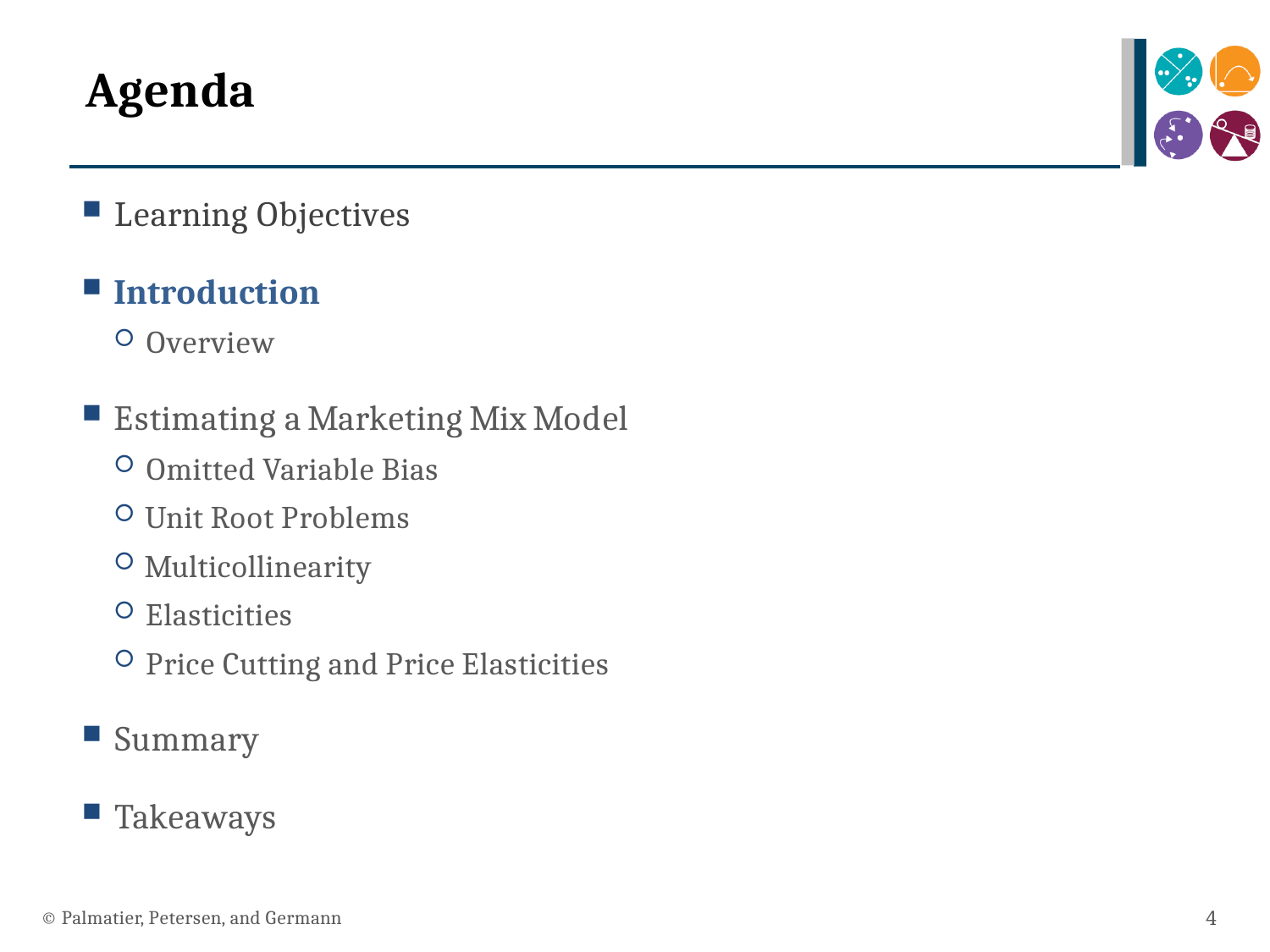

# Agenda
Learning Objectives
Introduction
Overview
Estimating a Marketing Mix Model
Omitted Variable Bias
Unit Root Problems
Multicollinearity
Elasticities
Price Cutting and Price Elasticities
Summary
Takeaways
© Palmatier, Petersen, and Germann
4